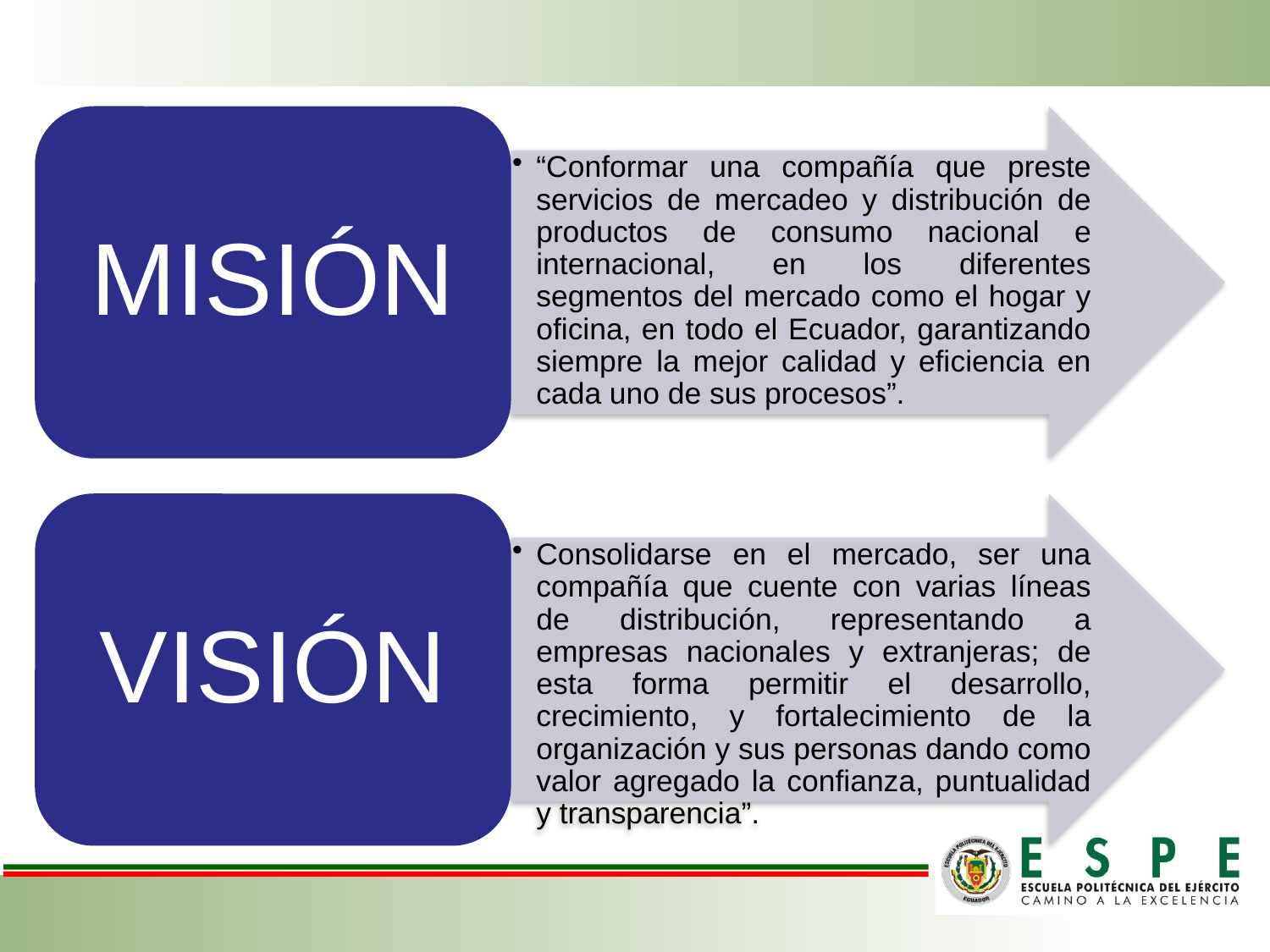

“Conformar una compañía que preste servicios de mercadeo y distribución de productos de consumo nacional e internacional, en los diferentes segmentos del mercado como el hogar y oficina, en todo el Ecuador, garantizando siempre la mejor calidad y eficiencia en cada uno de sus procesos”.
MISIÓN
Consolidarse en el mercado, ser una compañía que cuente con varias líneas de distribución, representando a empresas nacionales y extranjeras; de esta forma permitir el desarrollo, crecimiento, y fortalecimiento de la organización y sus personas dando como valor agregado la confianza, puntualidad y transparencia”.
VISIÓN